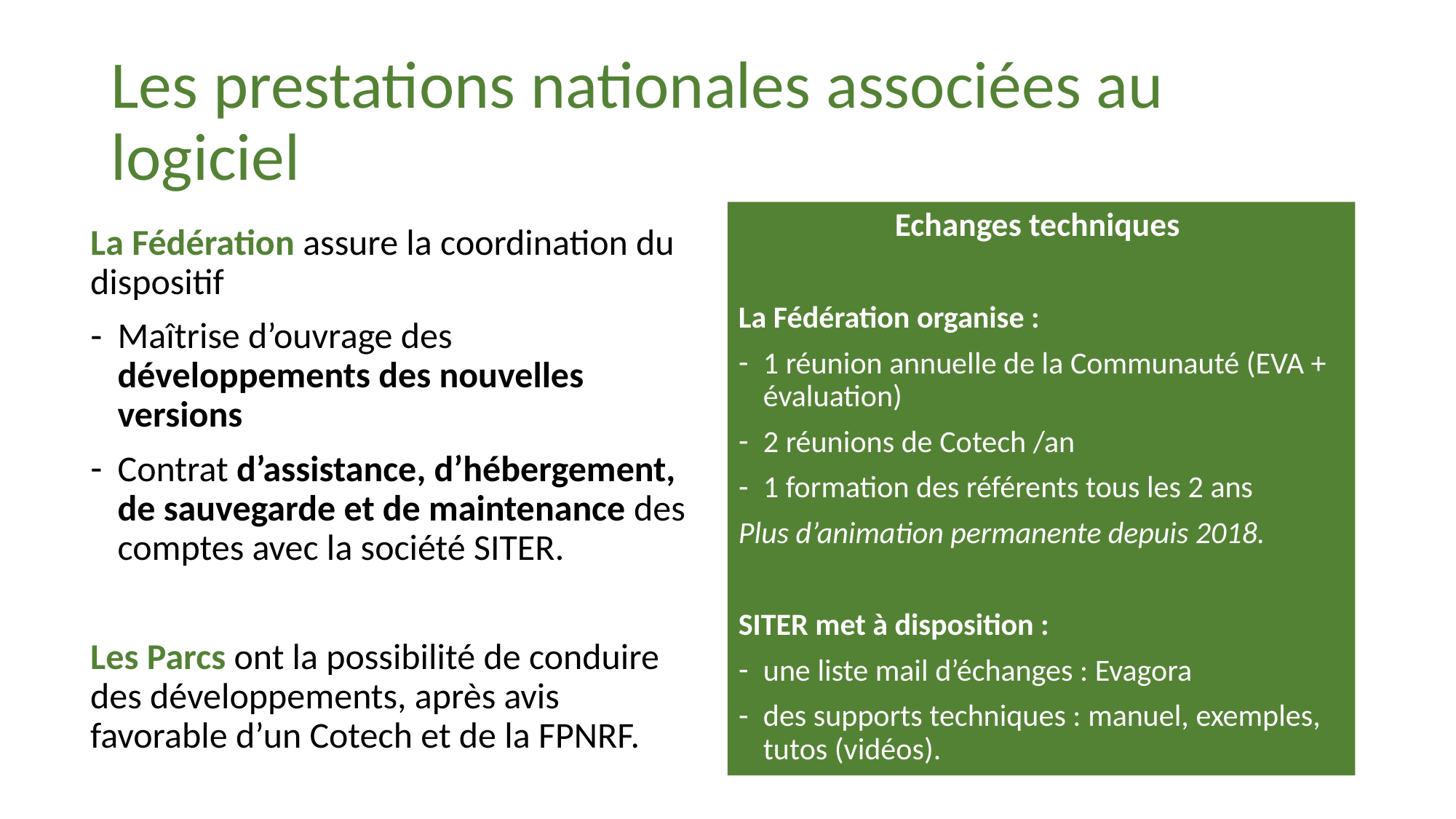

# Les prestations nationales associées au logiciel
Echanges techniques

La Fédération organise :
1 réunion annuelle de la Communauté (EVA + évaluation)
2 réunions de Cotech /an
1 formation des référents tous les 2 ans
Plus d’animation permanente depuis 2018.

SITER met à disposition :
une liste mail d’échanges : Evagora
des supports techniques : manuel, exemples, tutos (vidéos).

La Fédération assure la coordination du dispositif
Maîtrise d’ouvrage des développements des nouvelles versions
Contrat d’assistance, d’hébergement, de sauvegarde et de maintenance des comptes avec la société SITER.

Les Parcs ont la possibilité de conduire des développements, après avis favorable d’un Cotech et de la FPNRF.